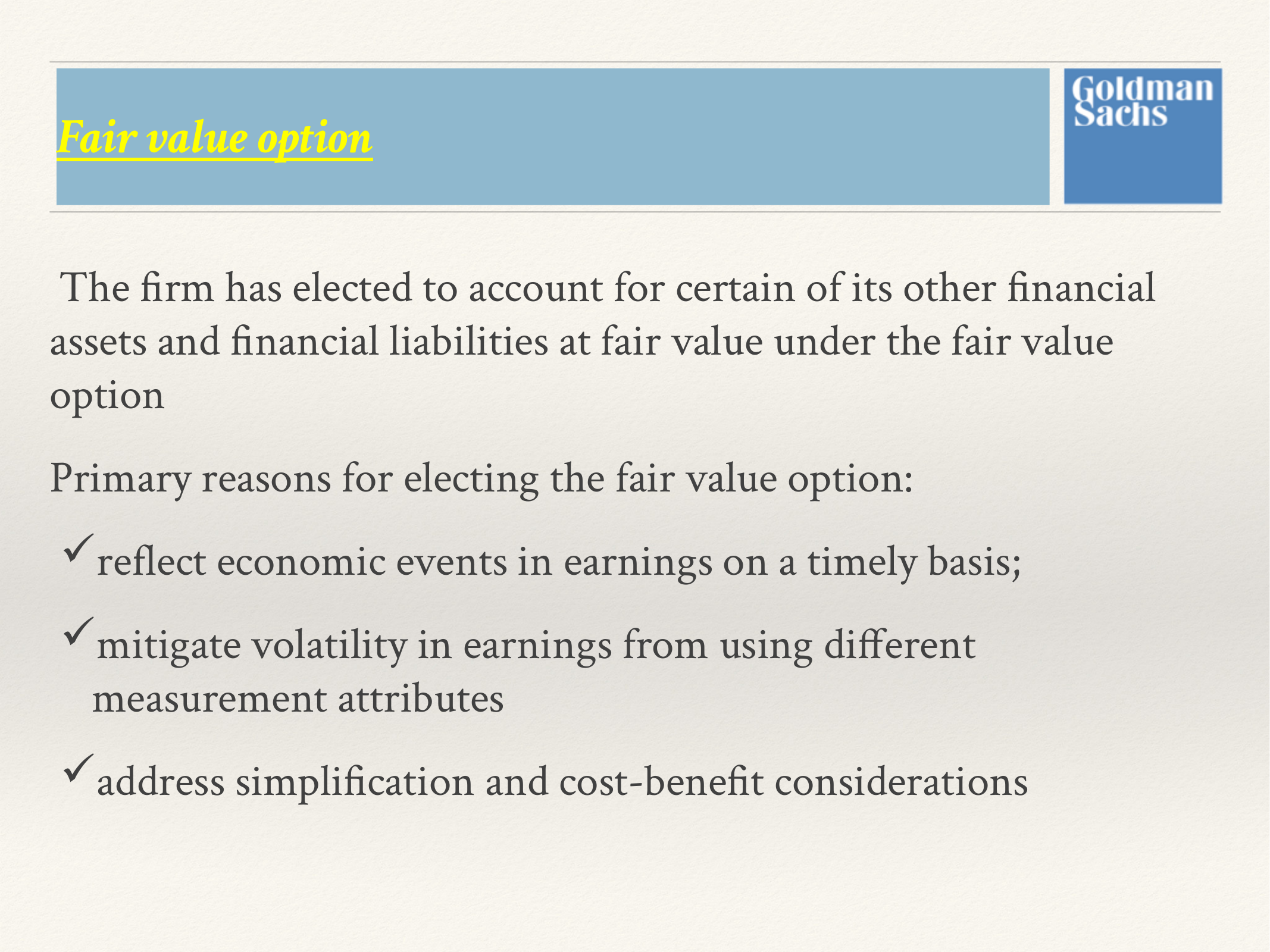

# Fair value option
 The firm has elected to account for certain of its other financial assets and financial liabilities at fair value under the fair value option
Primary reasons for electing the fair value option:
reflect economic events in earnings on a timely basis;
mitigate volatility in earnings from using different measurement attributes
address simplification and cost-benefit considerations